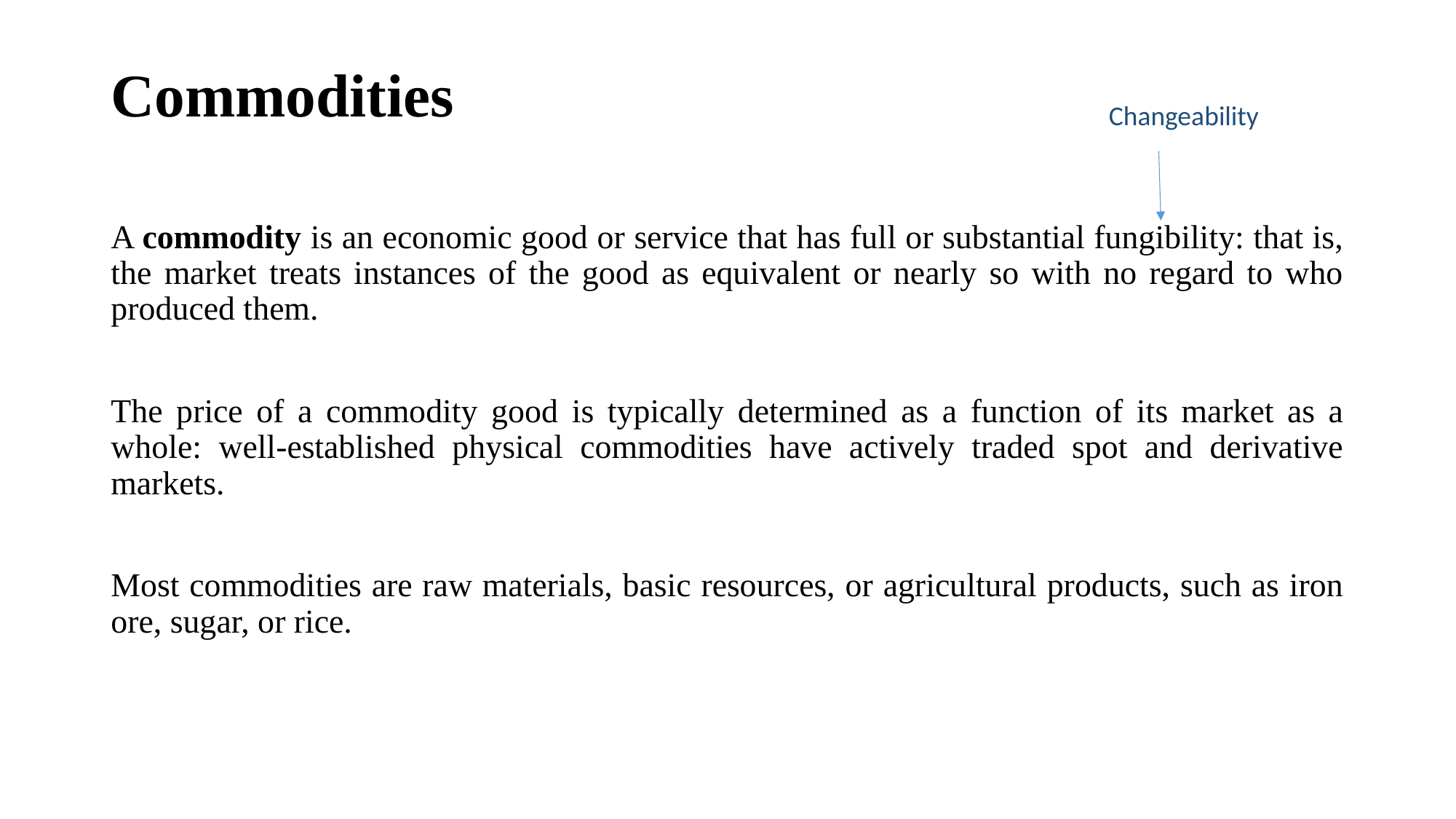

# Commodities
Changeability

A commodity is an economic good or service that has full or substantial fungibility: that is, the market treats instances of the good as equivalent or nearly so with no regard to who produced them.

The price of a commodity good is typically determined as a function of its market as a whole: well-established physical commodities have actively traded spot and derivative markets.

Most commodities are raw materials, basic resources, or agricultural products, such as iron ore, sugar, or rice.